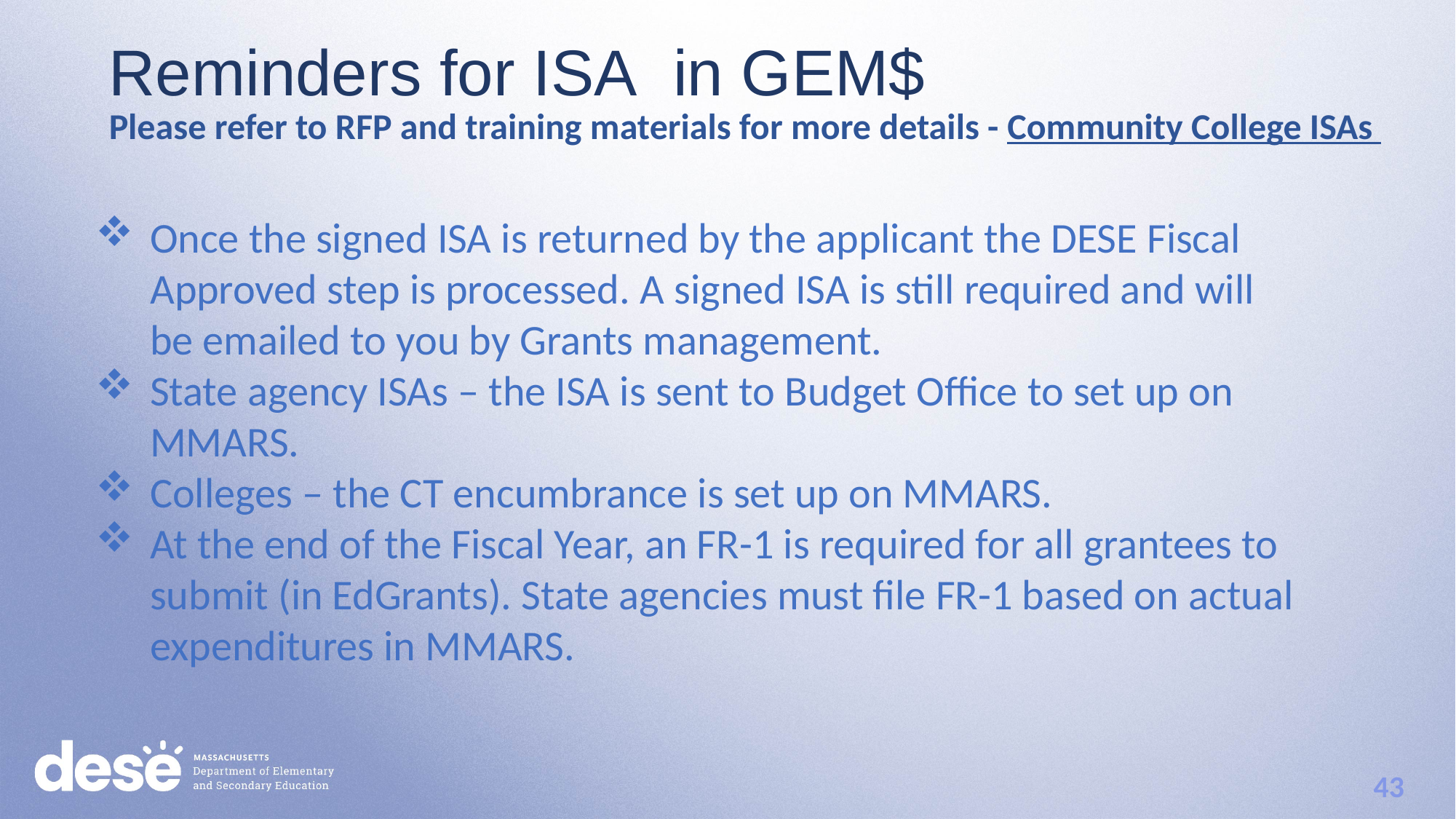

Reminders for ISA  in GEM$
Please refer to RFP and training materials for more details - Community College ISAs

Once the signed ISA is returned by the applicant the DESE Fiscal Approved step is processed. A signed ISA is still required and will be emailed to you by Grants management.
State agency ISAs – the ISA is sent to Budget Office to set up on MMARS.
Colleges – the CT encumbrance is set up on MMARS.
At the end of the Fiscal Year, an FR-1 is required for all grantees to submit (in EdGrants). State agencies must file FR-1 based on actual expenditures in MMARS.